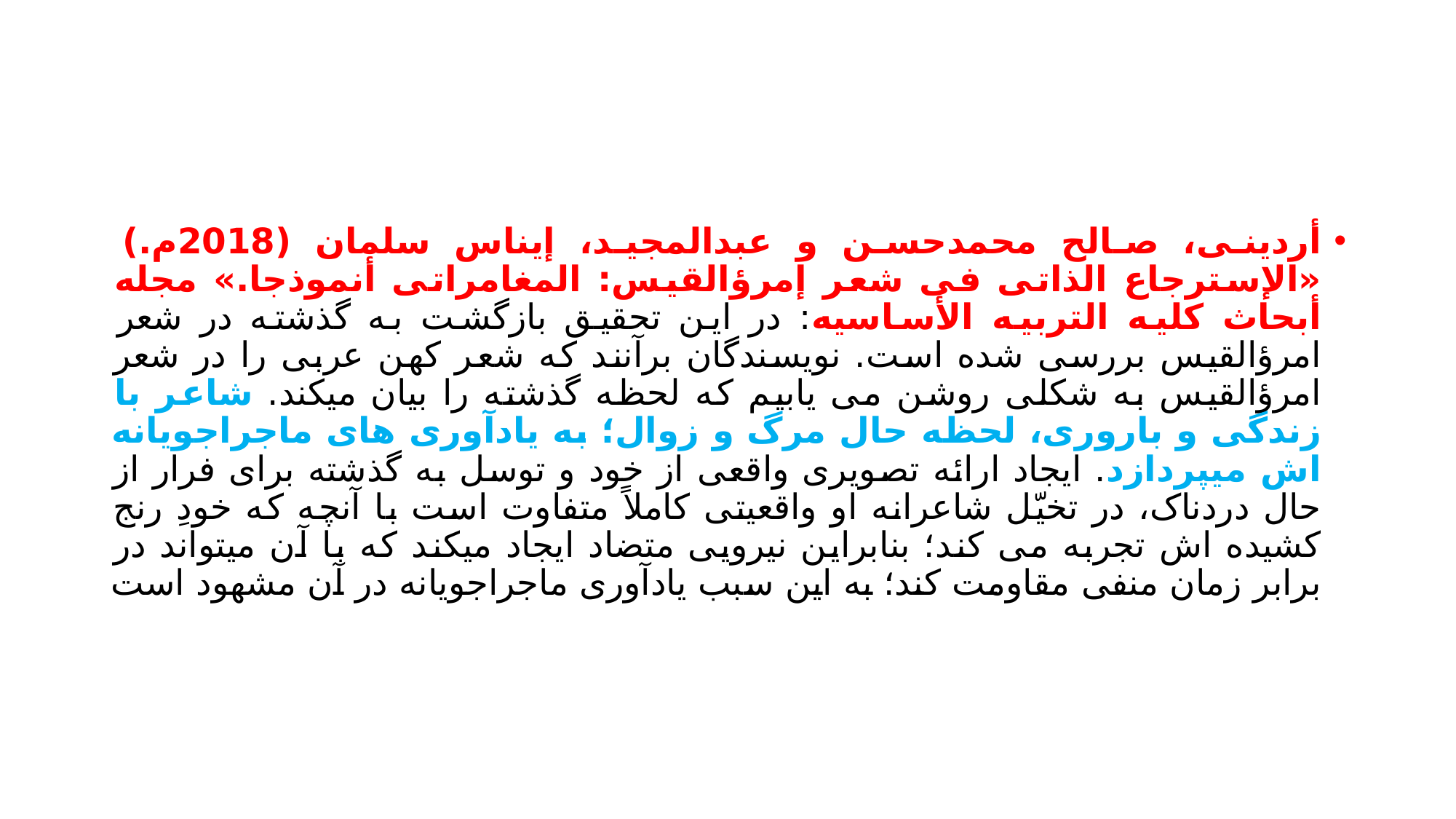

#
أردینی، صالح محمدحسن و عبدالمجید، إیناس سلمان (2018م.) «الإسترجاع الذاتی فی شعر إمرؤالقیس: المغامراتی أنموذجا.» مجله أبحاث کلیه التربیه الأساسیه: در این تحقیق بازگشت به گذشته در شعر امرؤالقیس بررسی شده است. نویسندگان برآنند که شعر کهن عربی را در شعر امرؤالقیس به شکلی روشن می یابیم که لحظه گذشته را بیان میکند. شاعر با زندگی و باروری، لحظه حال مرگ و زوال؛ به یادآوری های ماجراجویانه اش میپردازد. ایجاد ارائه تصویری واقعی از خود و توسل به گذشته برای فرار از حال دردناک، در تخیّل شاعرانه او واقعیتی کاملاً متفاوت است با آنچه که خودِ رنج کشیده اش تجربه می کند؛ بنابراین نیرویی متضاد ایجاد میکند که با آن میتواند در برابر زمان منفی مقاومت کند؛ به این سبب یادآوری ماجراجویانه در آن مشهود است